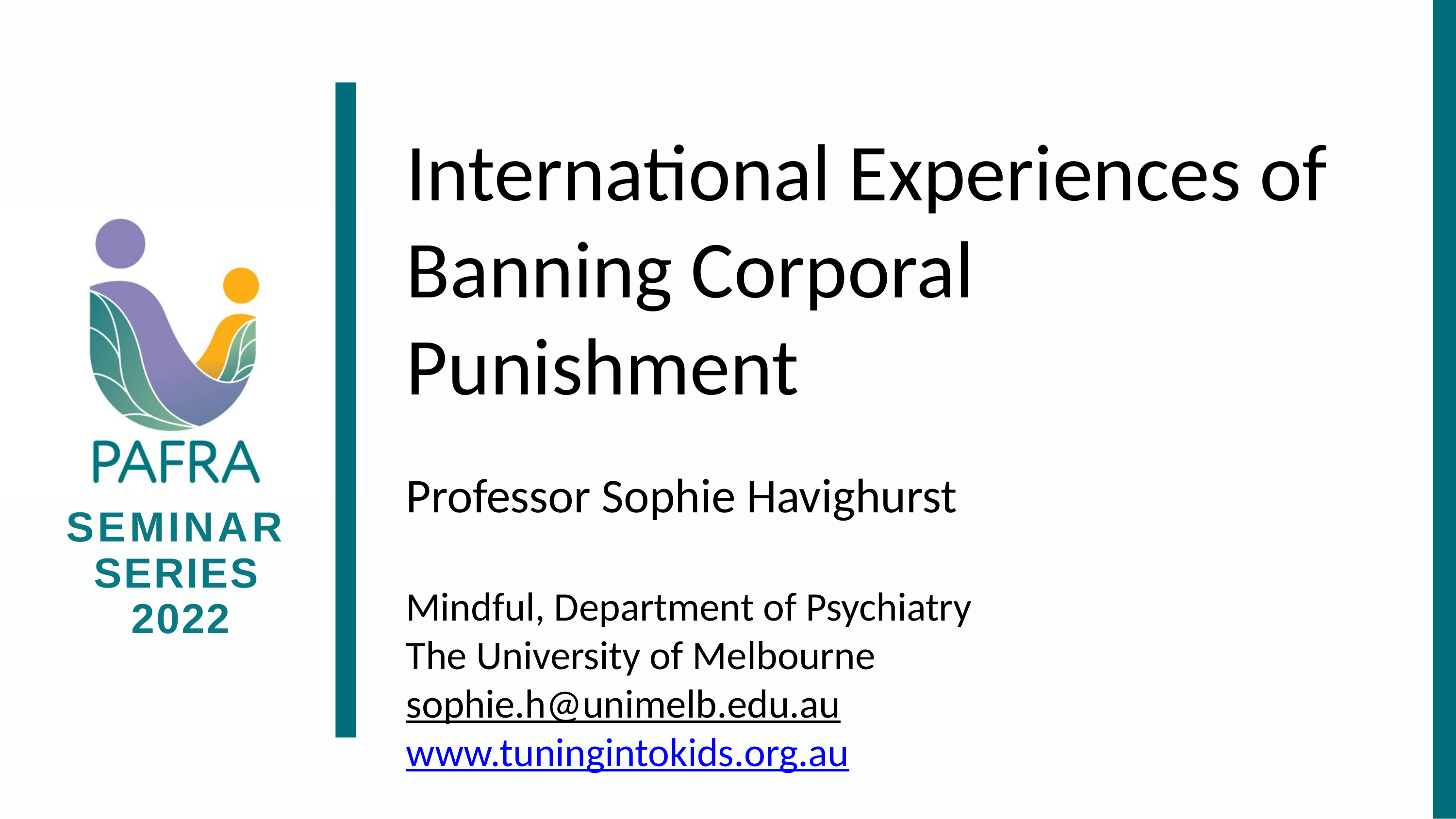

International Experiences of Banning Corporal Punishment

# Professor Sophie Havighurst Mindful, Department of Psychiatry The University of Melbourne sophie.h@unimelb.edu.au www.tuningintokids.org.au